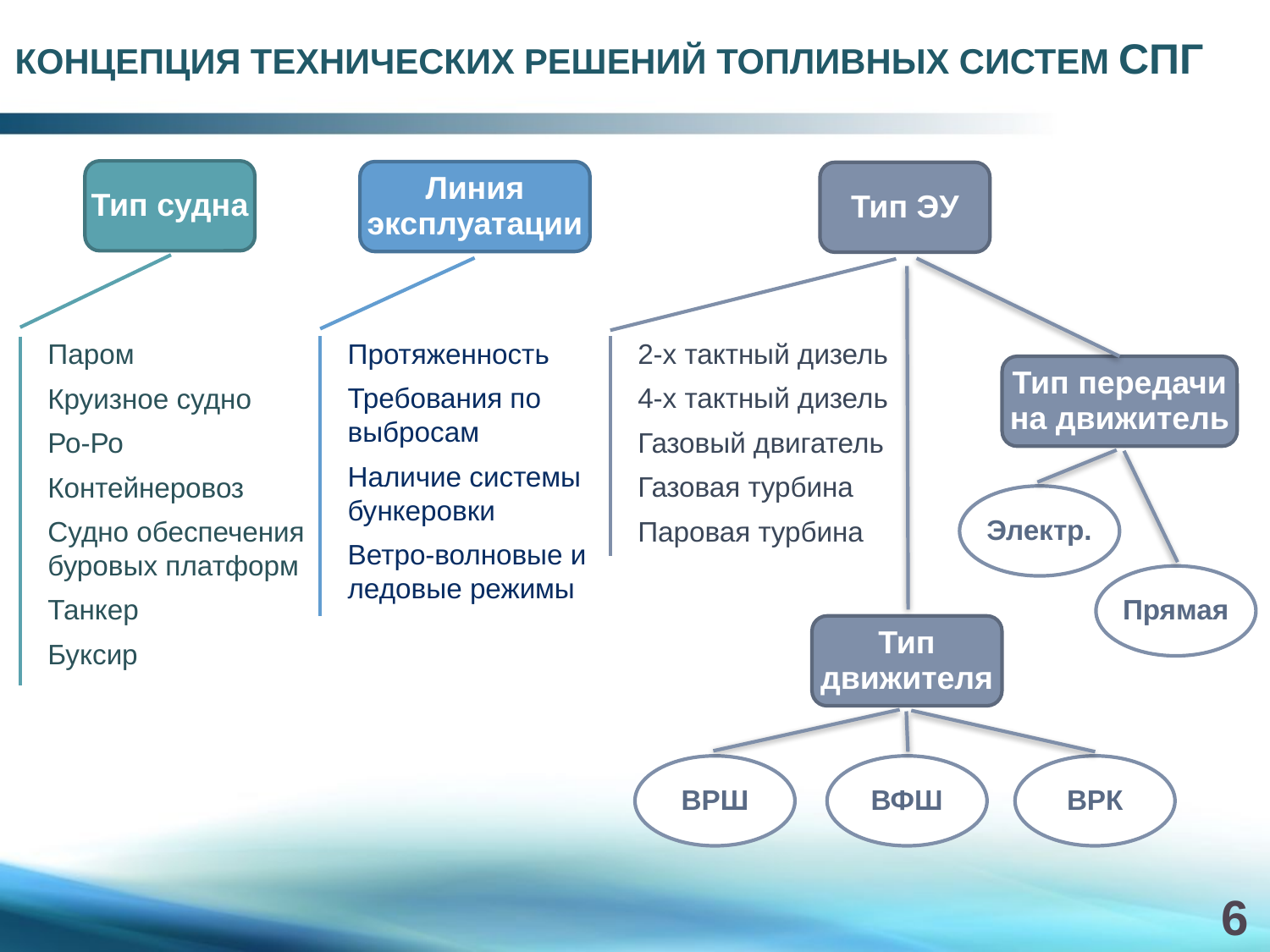

# КОНЦЕПЦИЯ ТЕХНИЧЕСКИХ РЕШЕНИЙ ТОПЛИВНЫХ СИСТЕМ СПГ
Тип судна
Линия
эксплуатации
Тип ЭУ
Протяженность
Требования по выбросам
Наличие системы бункеровки
Ветро-волновые и ледовые режимы
2-х тактный дизель
4-х тактный дизель
Газовый двигатель
Газовая турбина
Паровая турбина
Паром
Круизное судно
Ро-Ро
Контейнеровоз
Судно обеспечения буровых платформ
Танкер
Буксир
Тип передачи на движитель
Электр.
Прямая
Тип движителя
ВРШ
ВФШ
ВРК
6